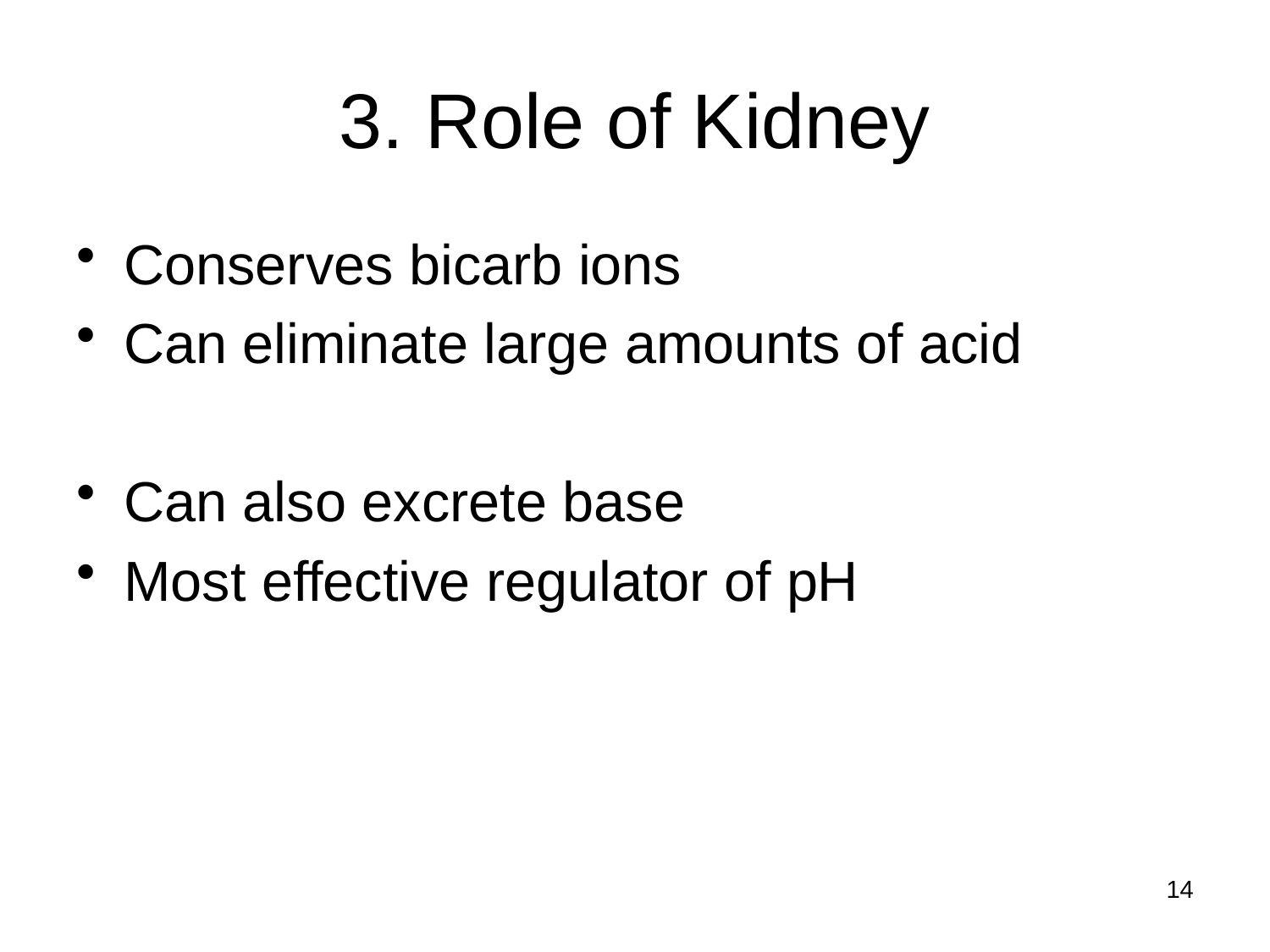

# 3. Role of Kidney
Conserves bicarb ions
Can eliminate large amounts of acid

Can also excrete base
Most effective regulator of pH

14